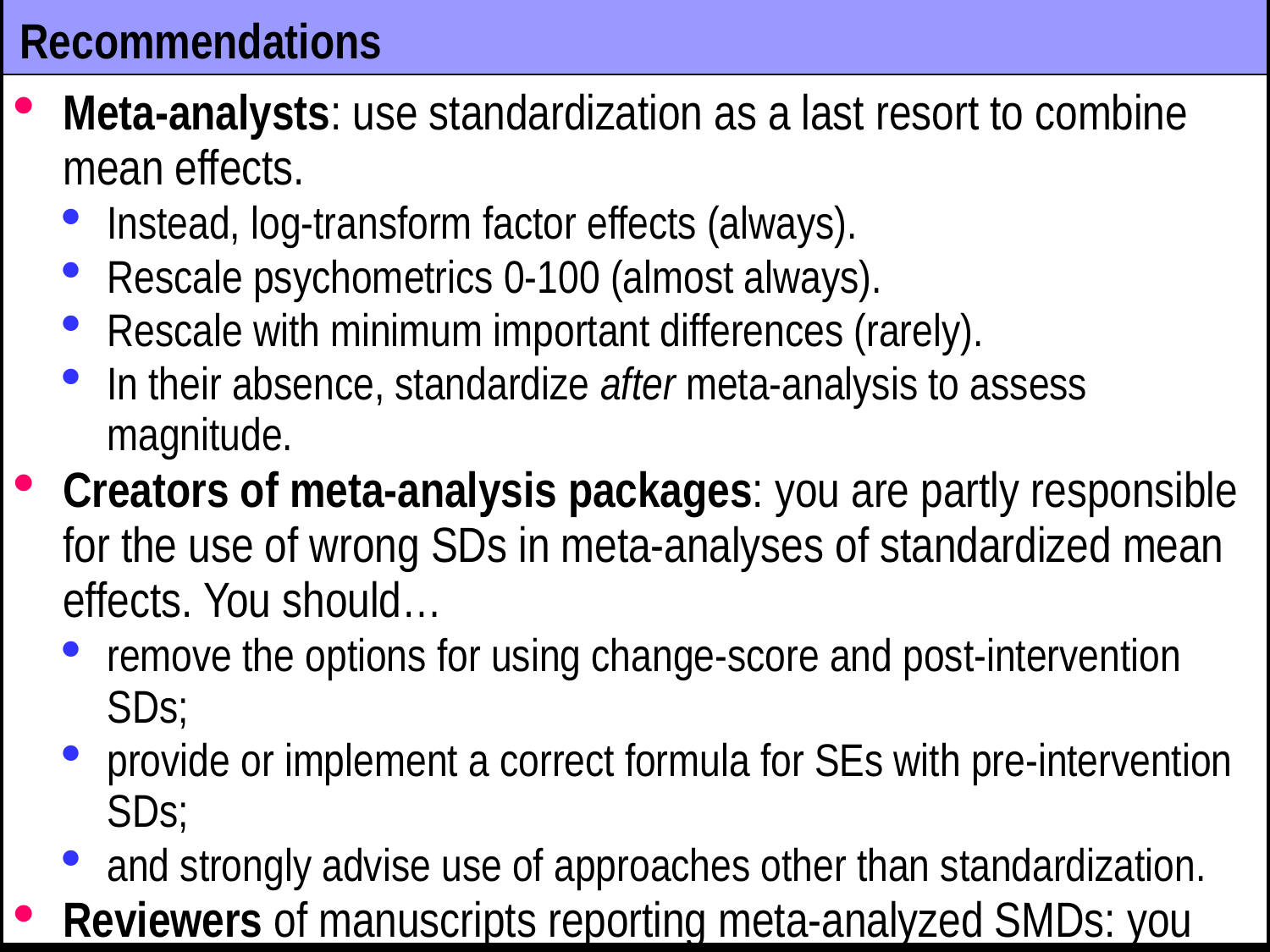

# Recommendations
Meta-analysts: use standardization as a last resort to combine mean effects.
Instead, log-transform factor effects (always).
Rescale psychometrics 0-100 (almost always).
Rescale with minimum important differences (rarely).
In their absence, standardize after meta-analysis to assess magnitude.
Creators of meta-analysis packages: you are partly responsible for the use of wrong SDs in meta-analyses of standardized mean effects. You should…
remove the options for using change-score and post-intervention SDs;
provide or implement a correct formula for SEs with pre-intervention SDs;
and strongly advise use of approaches other than standardization.
Reviewers of manuscripts reporting meta-analyzed SMDs: you should…
insist on re-analysis, when the wrong SD has been used;
and ensure authors provide adequate details about their methods.
Consumers of a meta-analysis: if the authors used the wrong SDs…
try to re-assess the magnitudes before citing the meta-analysis,
and before acting on it, use the meta-analysis to identify studies relevant to your setting, then evaluate those studies yourself.